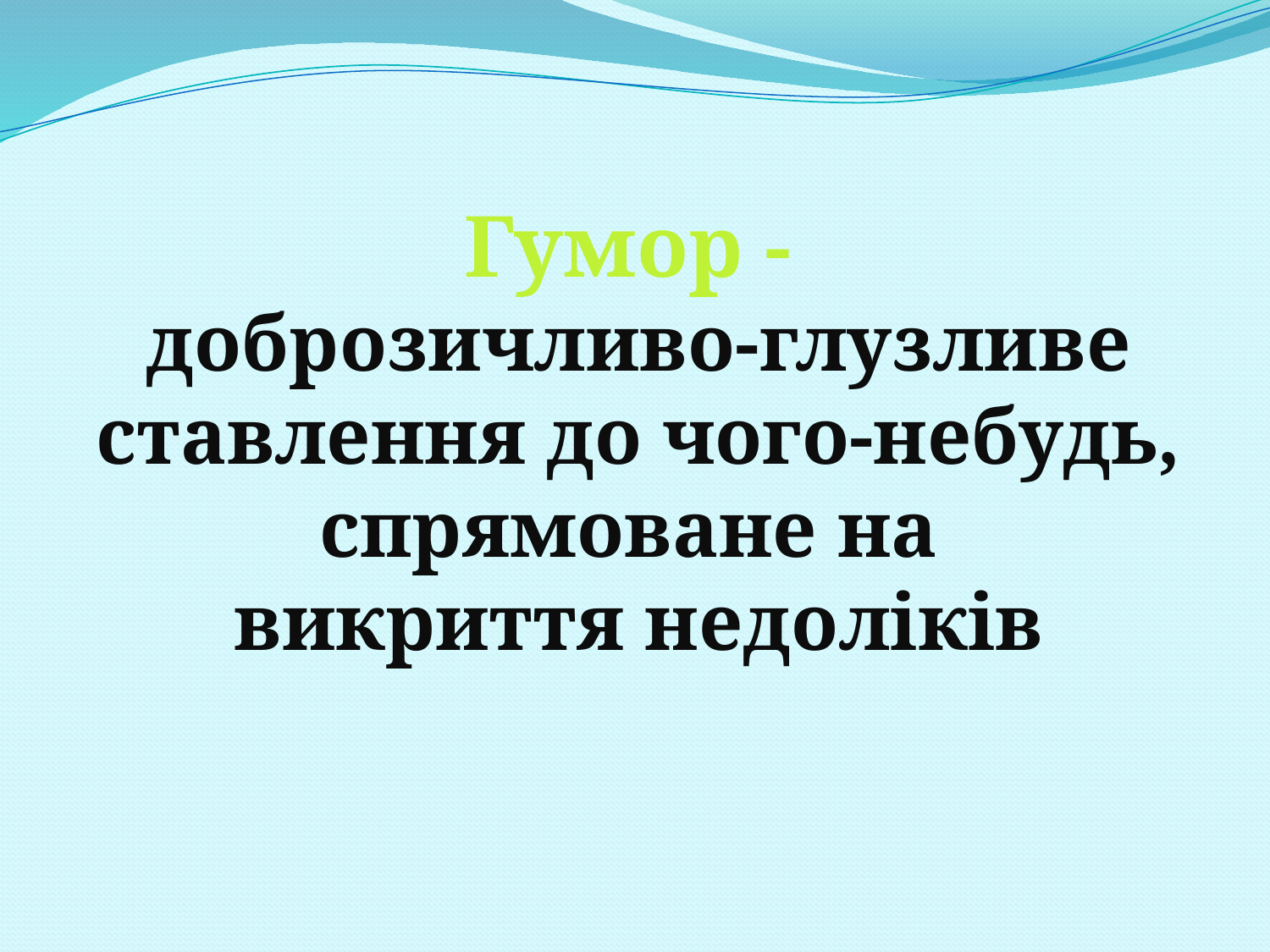

Гумор -
доброзичливо-глузливе
ставлення до чого-небудь,
спрямоване на
викриття недоліків